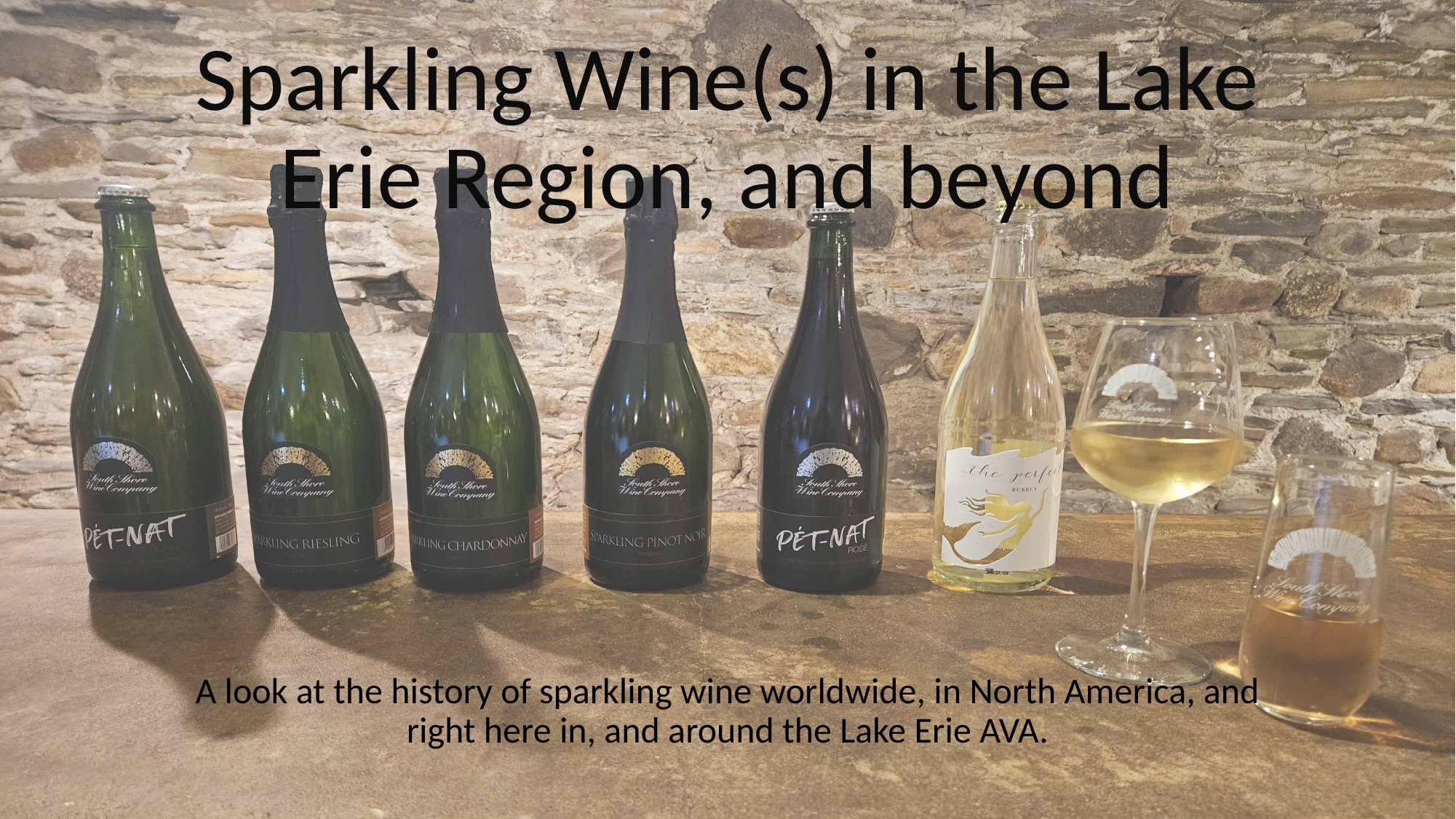

# Sparkling Wine(s) in the Lake Erie Region, and beyond

A look at the history of sparkling wine worldwide, in North America, and right here in, and around the Lake Erie AVA.